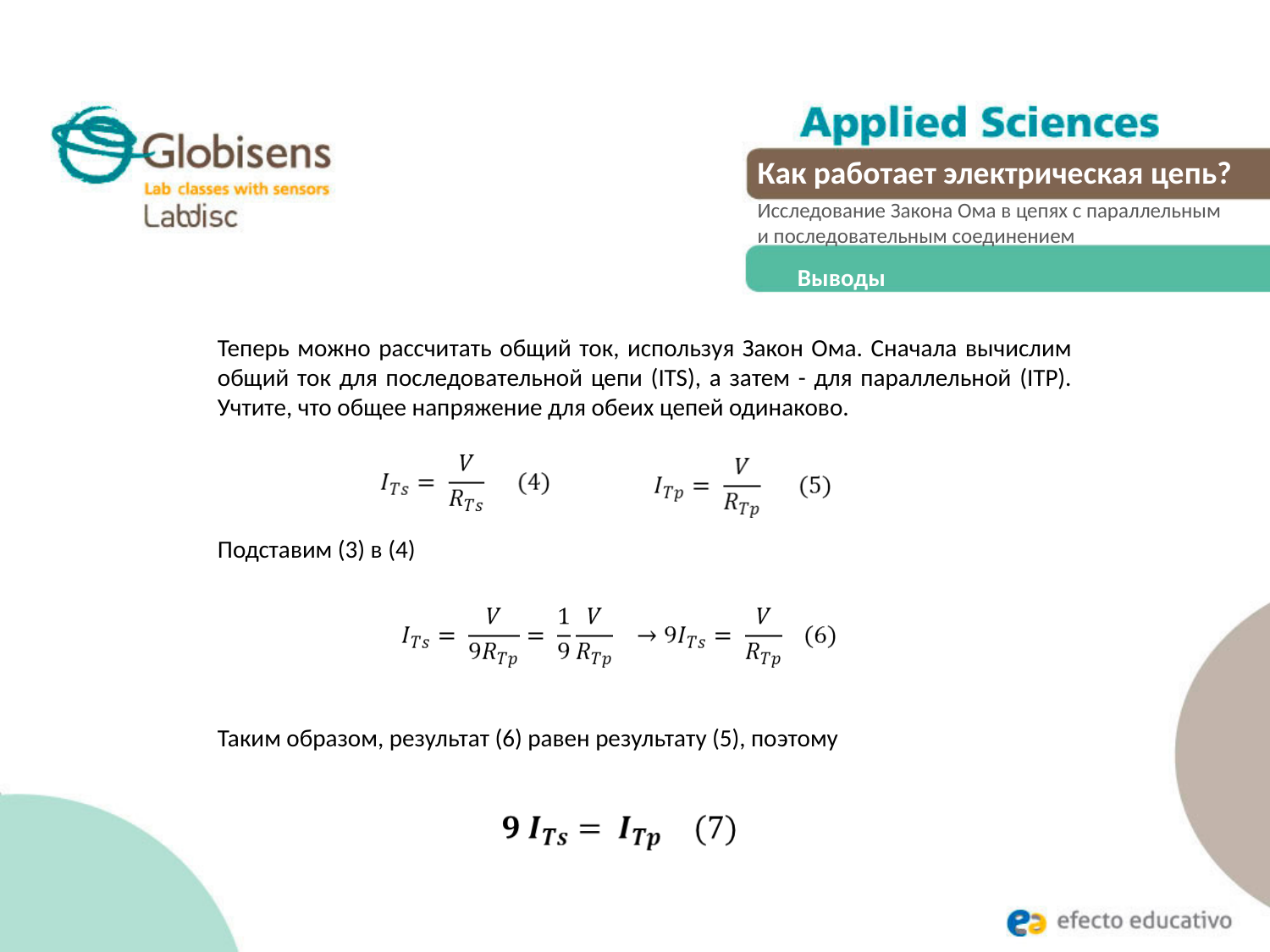

Как работает электрическая цепь?
Исследование Закона Ома в цепях с параллельным
и последовательным соединением
Выводы

Теперь можно рассчитать общий ток, используя Закон Ома. Сначала вычислим общий ток для последовательной цепи (ITS), а затем - для параллельной (ITP). Учтите, что общее напряжение для обеих цепей одинаково.

Подставим (3) в (4)

Таким образом, результат (6) равен результату (5), поэтому